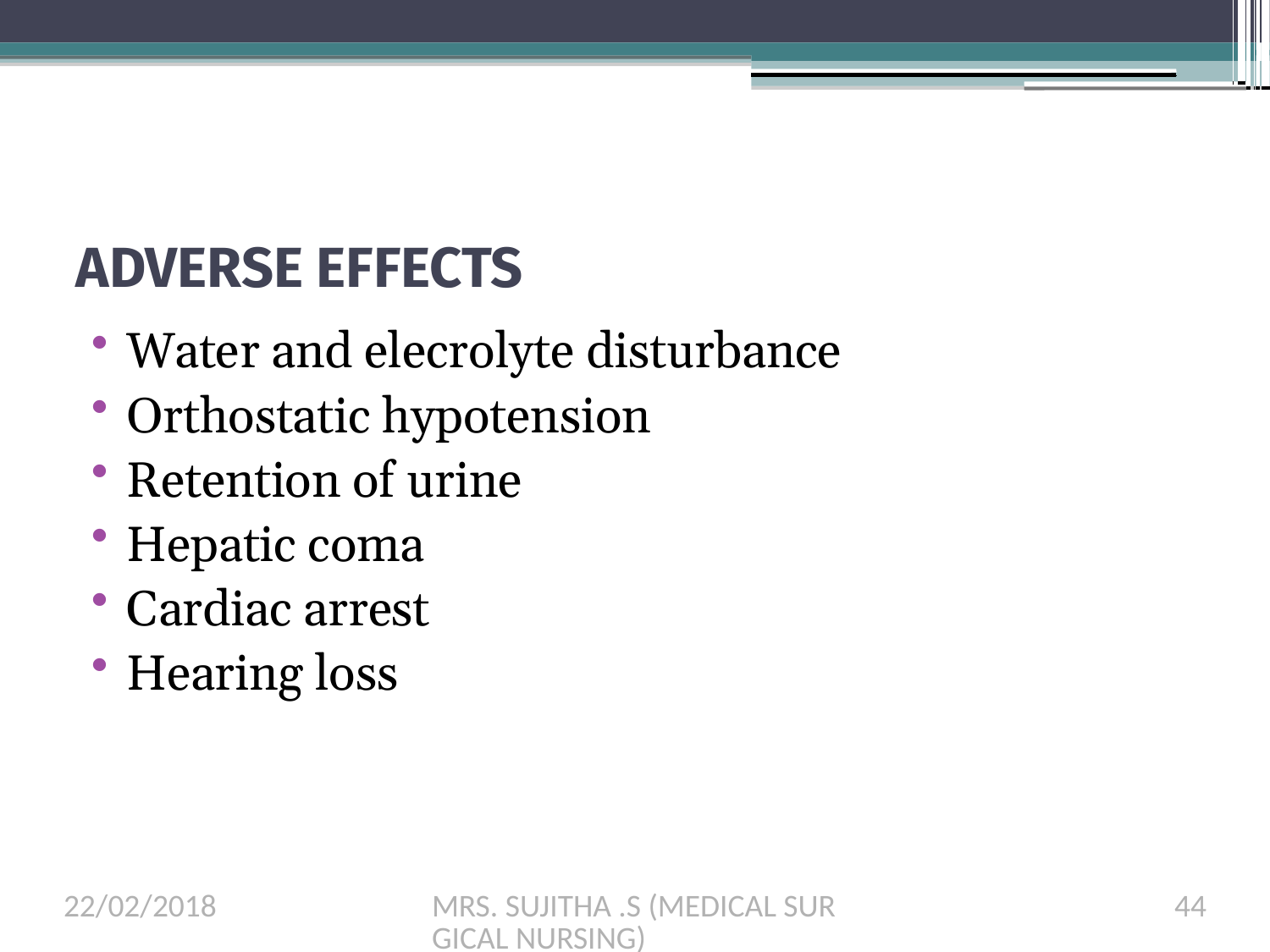

# ADVERSE EFFECTS
Water and elecrolyte disturbance
Orthostatic hypotension
Retention of urine
Hepatic coma
Cardiac arrest
Hearing loss
22/02/2018
MRS. SUJITHA .S (MEDICAL SURGICAL NURSING)
44